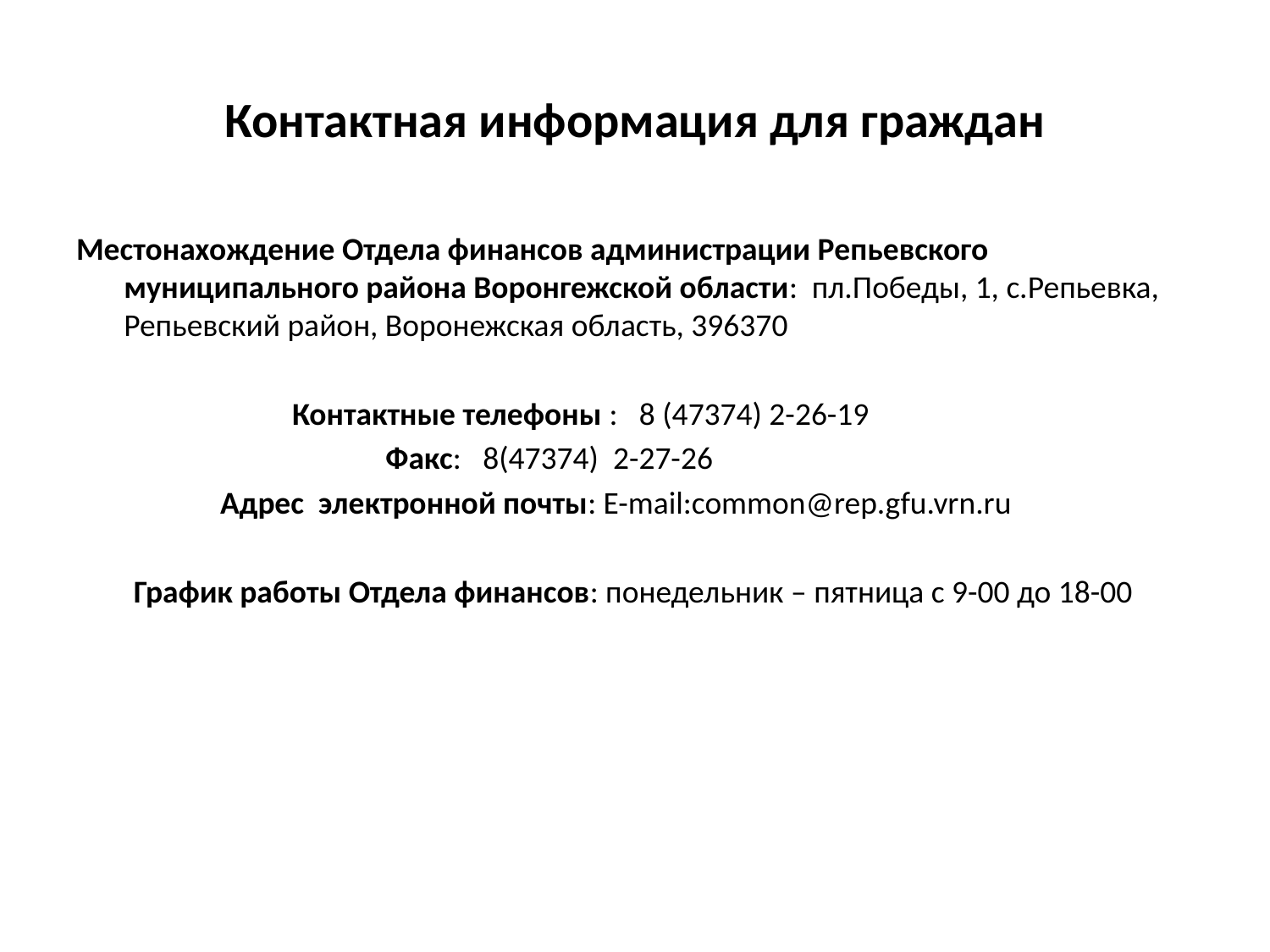

# Контактная информация для граждан
Местонахождение Отдела финансов администрации Репьевского муниципального района Воронгежской области:  пл.Победы, 1, с.Репьевка, Репьевский район, Воронежская область, 396370

                              Контактные телефоны :   8 (47374) 2-26-19
                                           Факс:   8(47374)  2-27-26
                    Адрес  электронной почты: E-mail:common@rep.gfu.vrn.ru

        График работы Отдела финансов: понедельник – пятница с 9-00 до 18-00